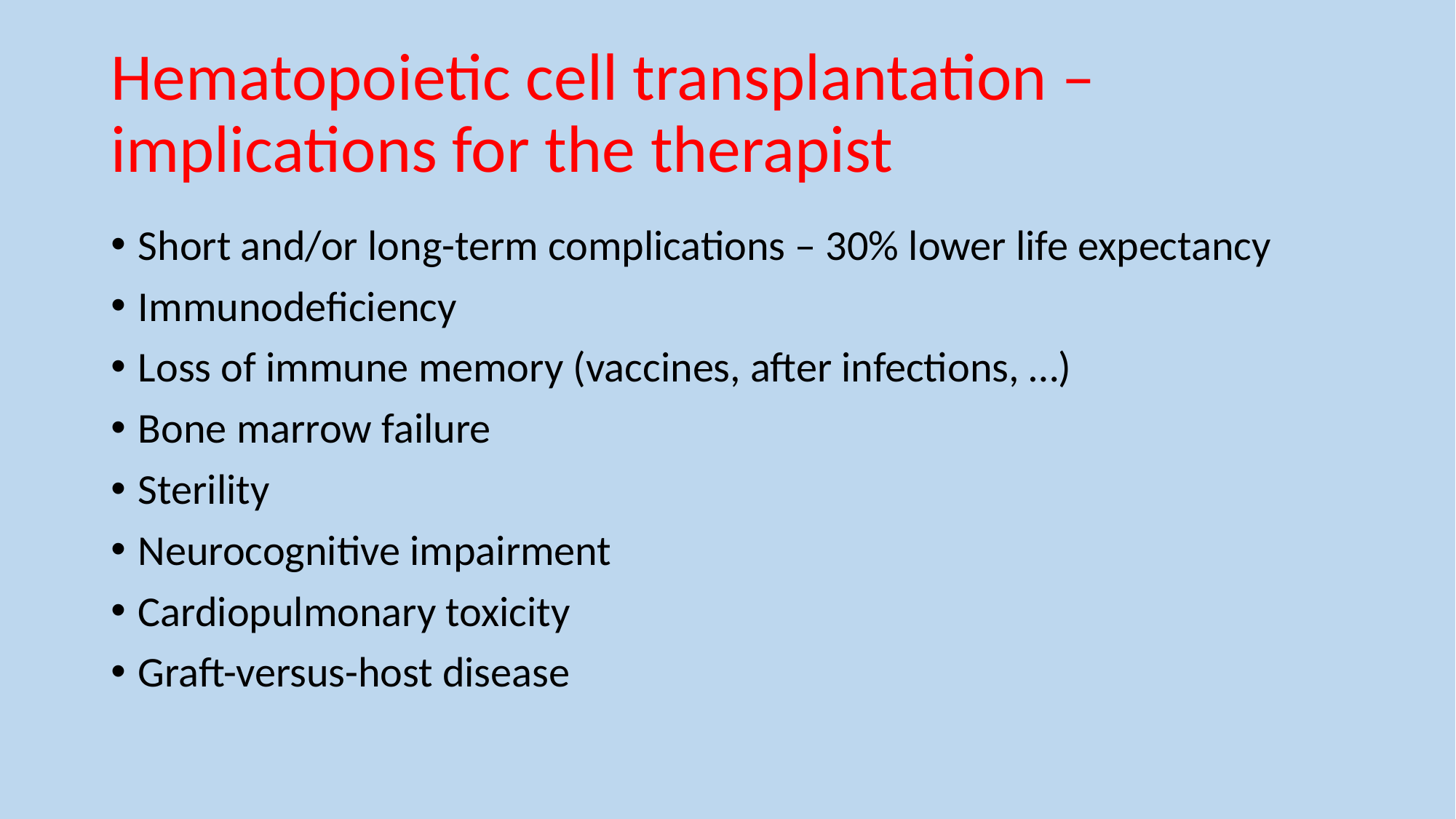

# Hematopoietic cell transplantation – implications for the therapist
Short and/or long-term complications – 30% lower life expectancy
Immunodeficiency
Loss of immune memory (vaccines, after infections, …)
Bone marrow failure
Sterility
Neurocognitive impairment
Cardiopulmonary toxicity
Graft-versus-host disease